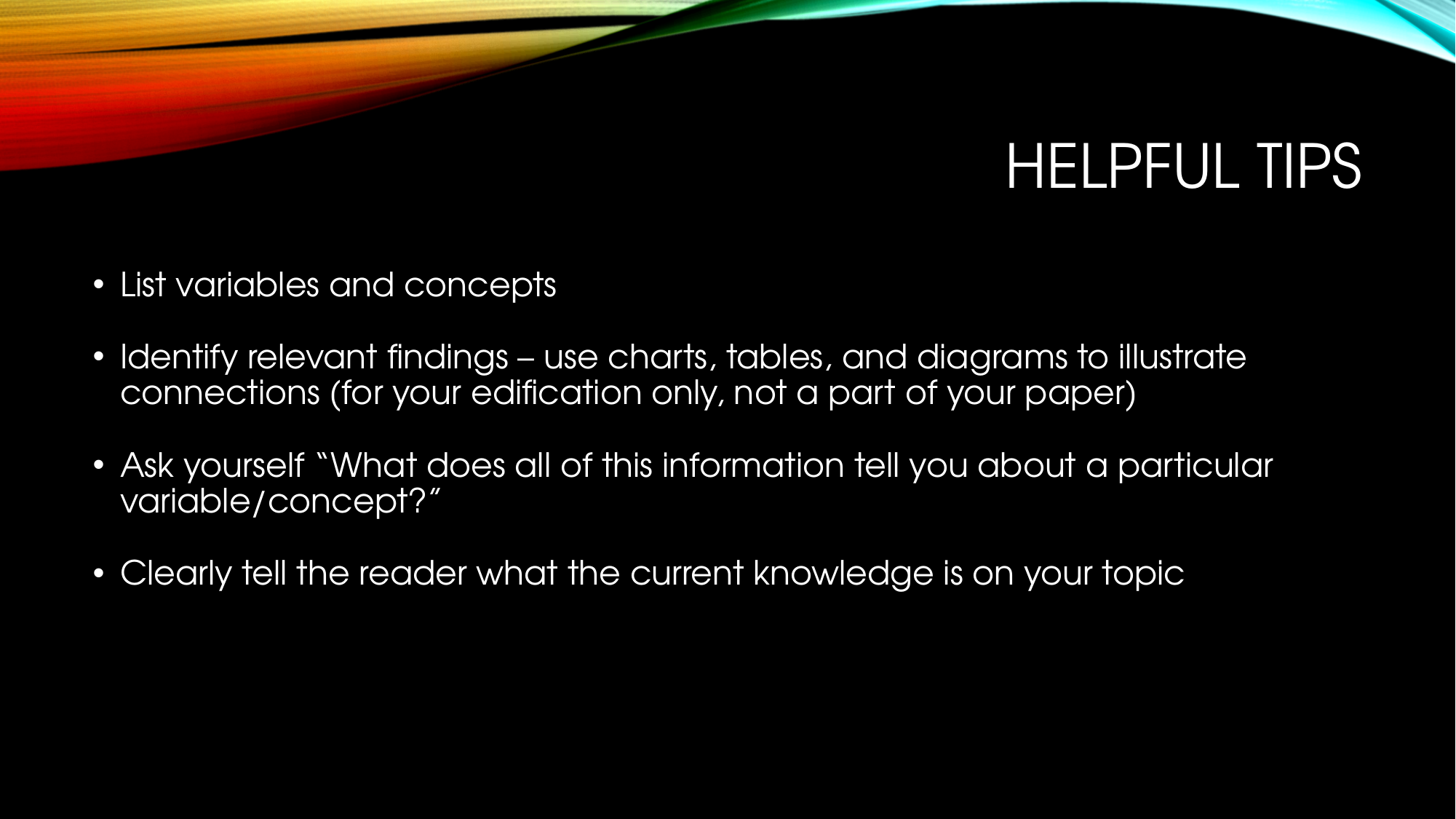

# Helpful Tips
List variables and concepts
Identify relevant findings – use charts, tables, and diagrams to illustrate connections (for your edification only, not a part of your paper)
Ask yourself “What does all of this information tell you about a particular variable/concept?”
Clearly tell the reader what the current knowledge is on your topic